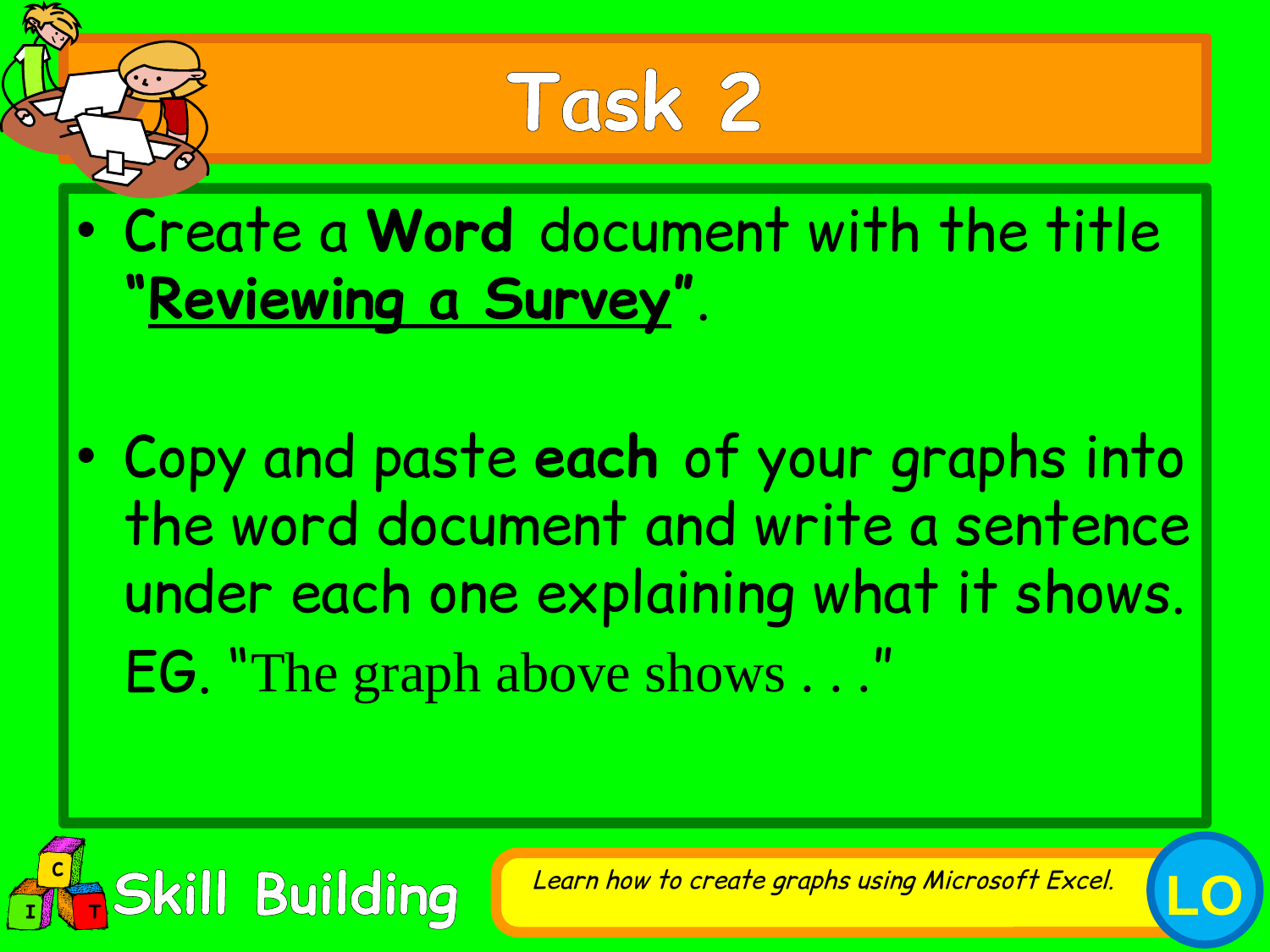

# Task 2
Create a Word document with the title “Reviewing a Survey”.

Copy and paste each of your graphs into the word document and write a sentence under each one explaining what it shows.
	EG. “The graph above shows . . .”
Learn how to create graphs using Microsoft Excel.